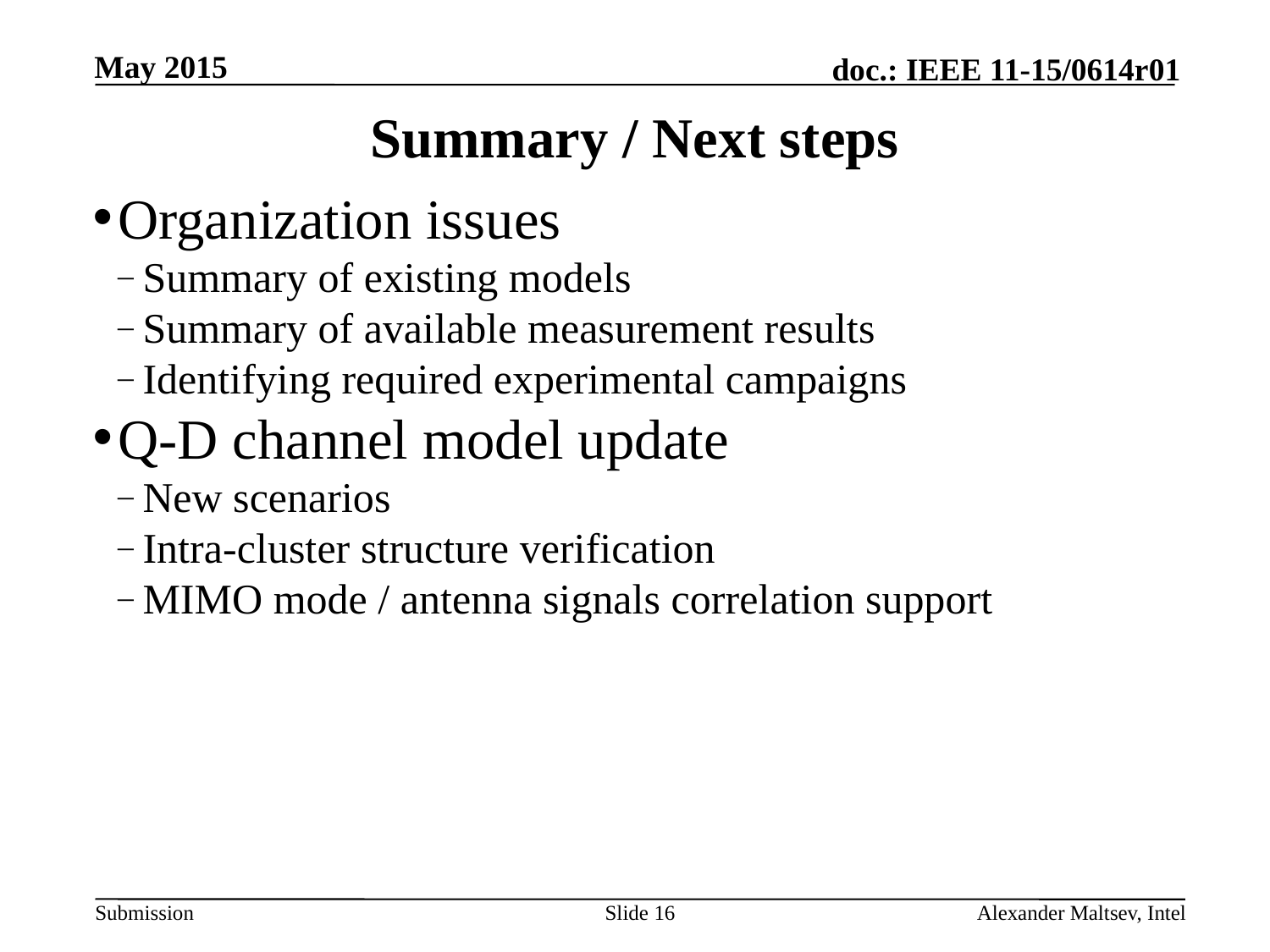

# Summary / Next steps
Organization issues
Summary of existing models
Summary of available measurement results
Identifying required experimental campaigns
Q-D channel model update
New scenarios
Intra-cluster structure verification
MIMO mode / antenna signals correlation support
Slide 16
Alexander Maltsev, Intel